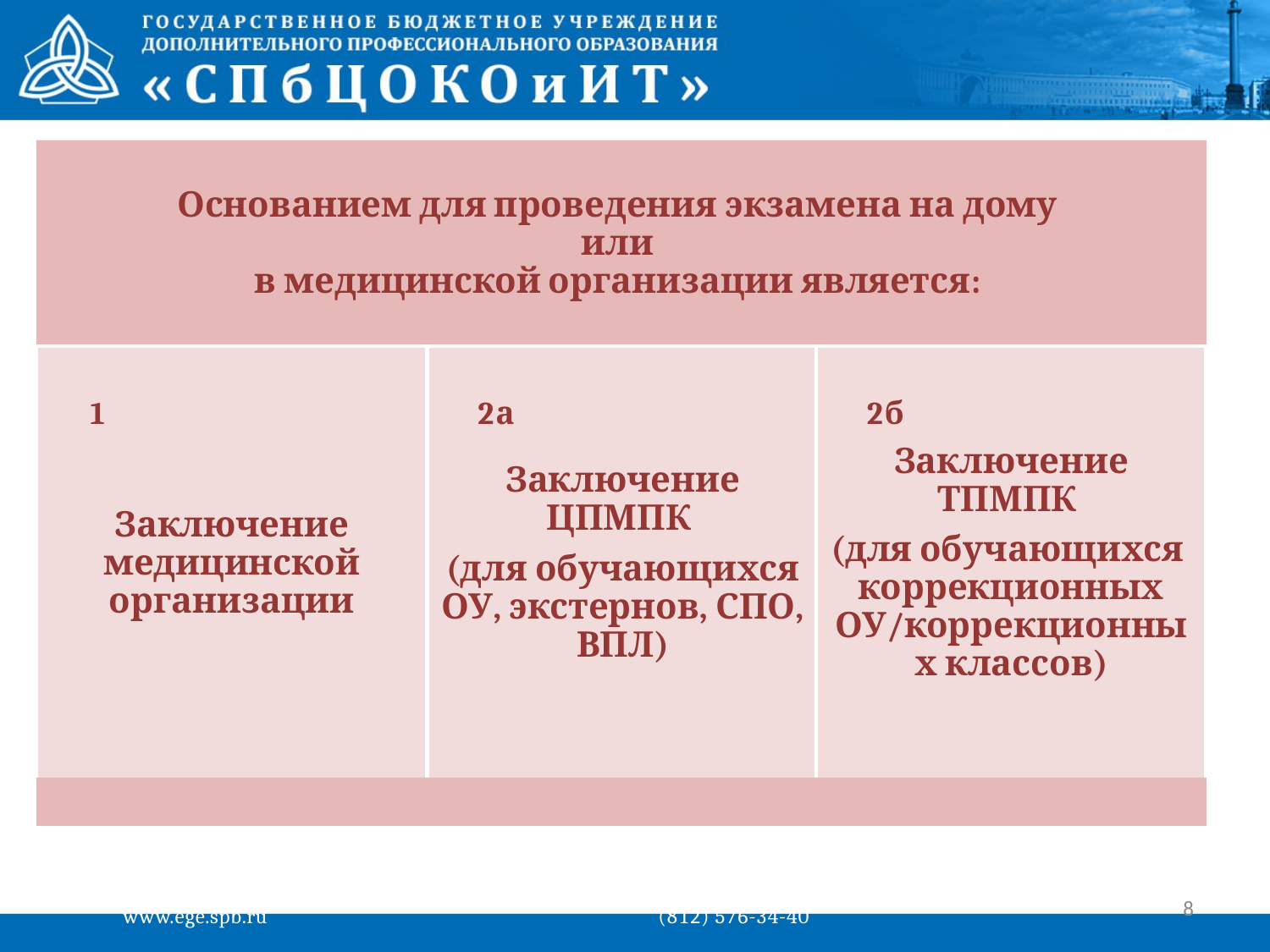

Основанием для проведения экзамена на дому
или
в медицинской организации является:
Заключение медицинской организации
Заключение ЦПМПК
(для обучающихся ОУ, экстернов, СПО, ВПЛ)
Заключение ТПМПК
(для обучающихся  коррекционных ОУ/коррекционных классов)
1
2а
2б

8
www.ege.spb.ru			      (812) 576-34-40